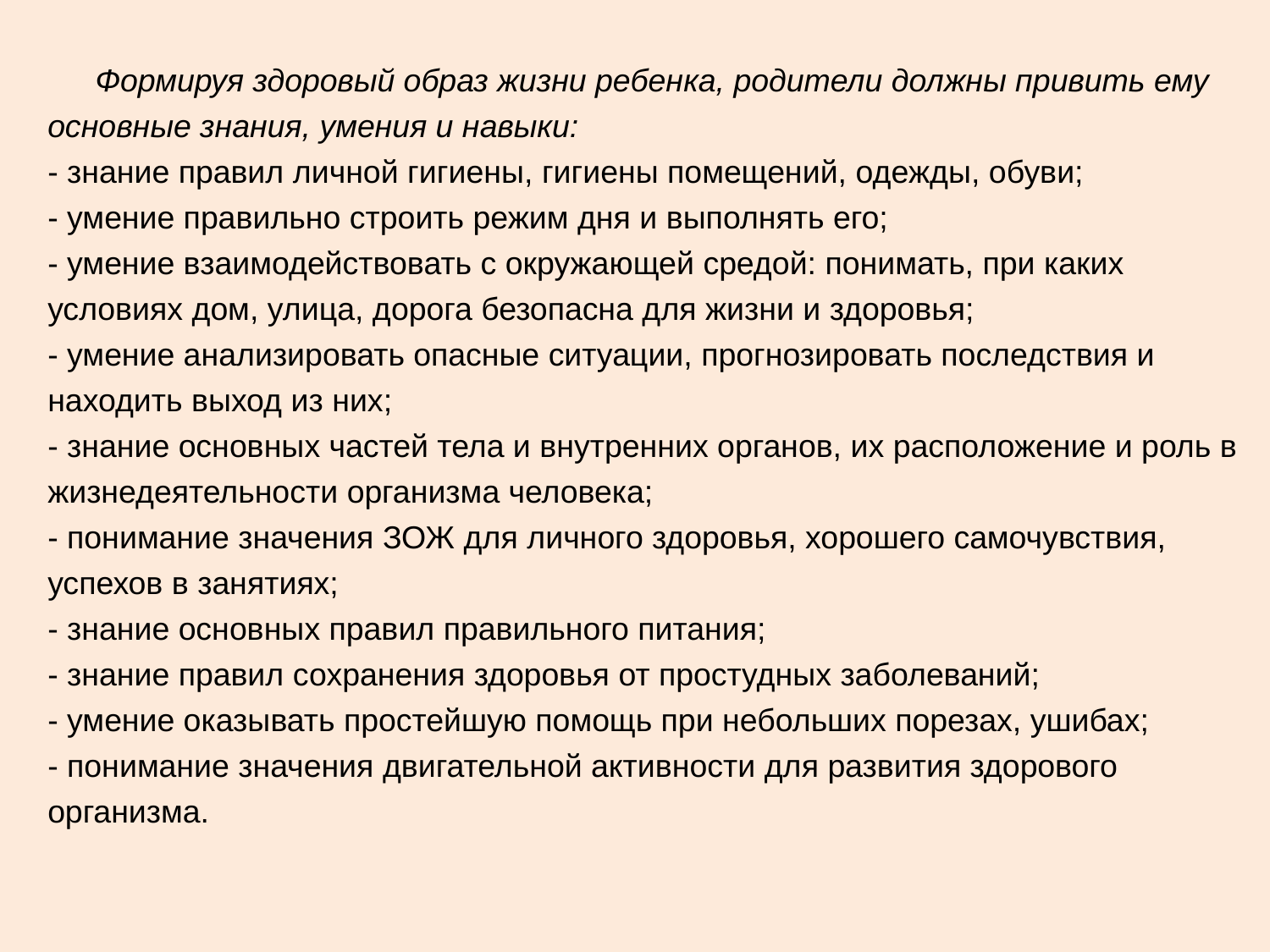

Формируя здоровый образ жизни ребенка, родители должны привить ему основные знания, умения и навыки: 
- знание правил личной гигиены, гигиены помещений, одежды, обуви; 
- умение правильно строить режим дня и выполнять его; 
- умение взаимодействовать с окружающей средой: понимать, при каких условиях дом, улица, дорога безопасна для жизни и здоровья;
- умение анализировать опасные ситуации, прогнозировать последствия и находить выход из них;
- знание основных частей тела и внутренних органов, их расположение и роль в жизнедеятельности организма человека; 
- понимание значения ЗОЖ для личного здоровья, хорошего самочувствия, успехов в занятиях; 
- знание основных правил правильного питания; 
- знание правил сохранения здоровья от простудных заболеваний; 
- умение оказывать простейшую помощь при небольших порезах, ушибах;
- понимание значения двигательной активности для развития здорового организма.